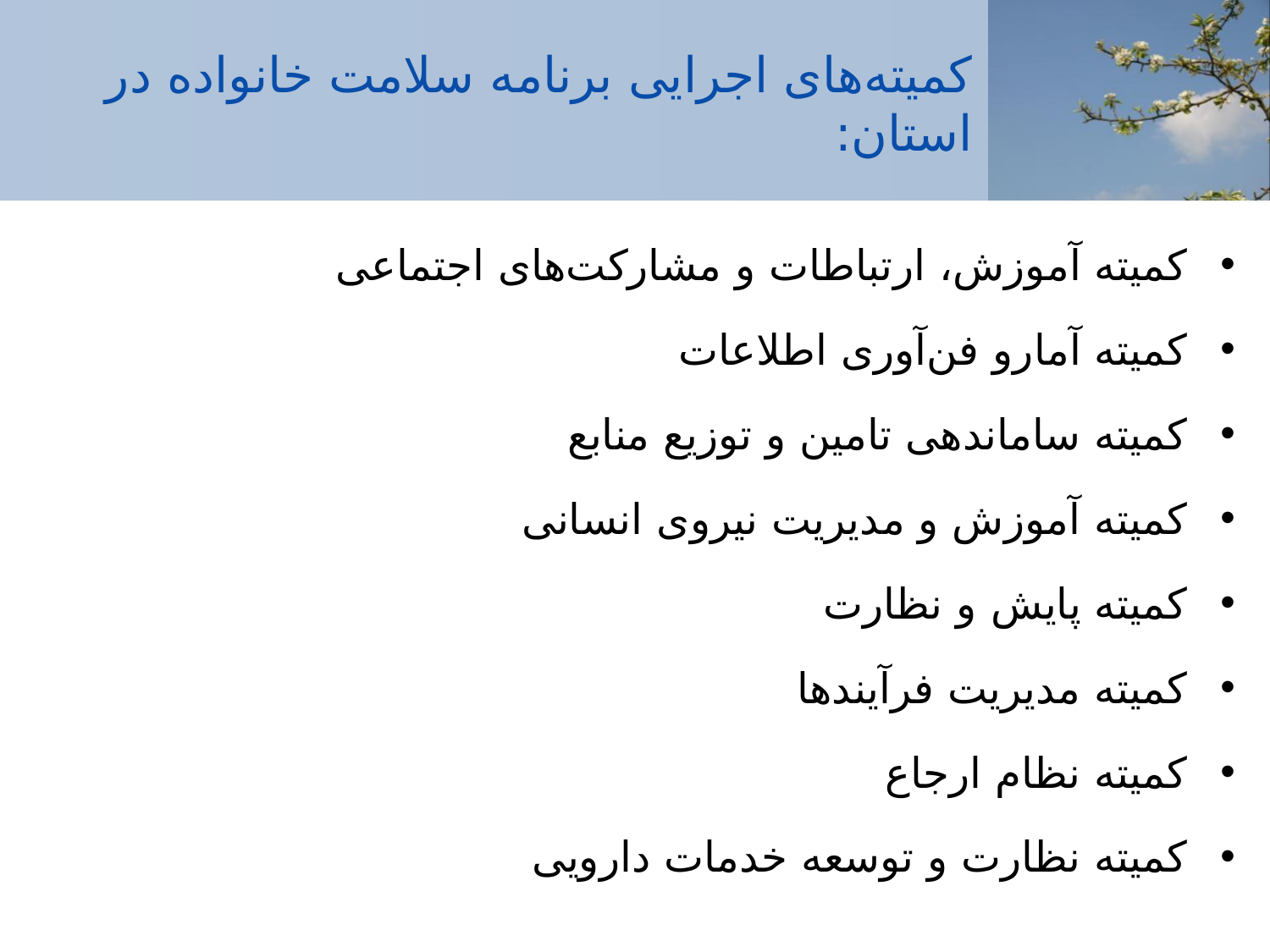

# کمیته‌های اجرایی برنامه سلامت خانواده در استان:

کمیته آموزش، ارتباطات و مشارکت‌های اجتماعی
کمیته آمارو فن‌آوری اطلاعات
کمیته ساماندهی تامین و توزیع منابع
کمیته آموزش و مدیریت نیروی انسانی
کمیته پایش و نظارت
کمیته مدیریت فرآیندها
کمیته نظام ارجاع
کمیته نظارت و توسعه خدمات دارویی